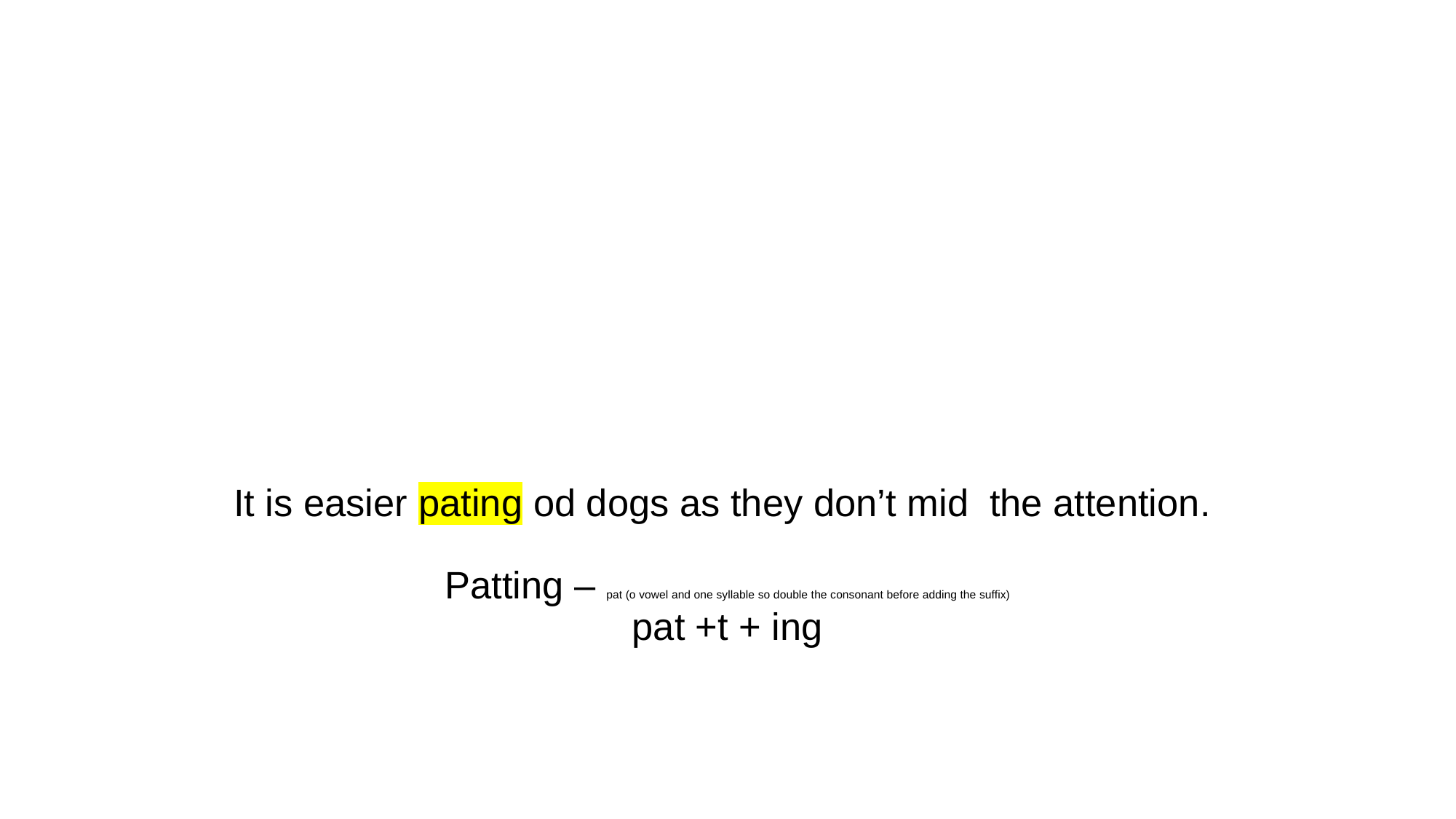

# It is easier pating od dogs as they don’t mid  the attention. Patting – pat (o vowel and one syllable so double the consonant before adding the suffix) pat +t + ing